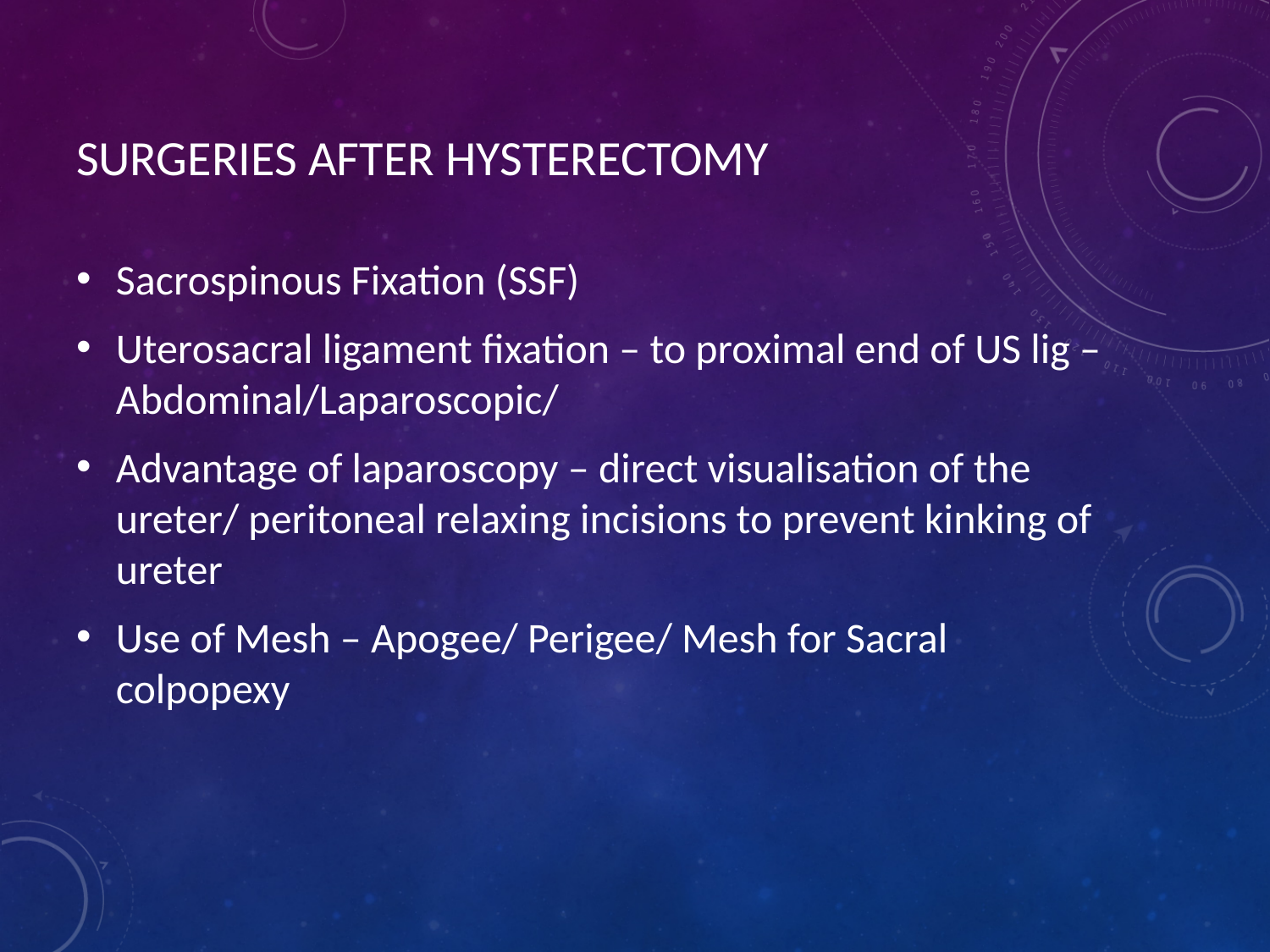

# Surgeries after Hysterectomy
Sacrospinous Fixation (SSF)
Uterosacral ligament fixation – to proximal end of US lig – Abdominal/Laparoscopic/
Advantage of laparoscopy – direct visualisation of the ureter/ peritoneal relaxing incisions to prevent kinking of ureter
Use of Mesh – Apogee/ Perigee/ Mesh for Sacral colpopexy